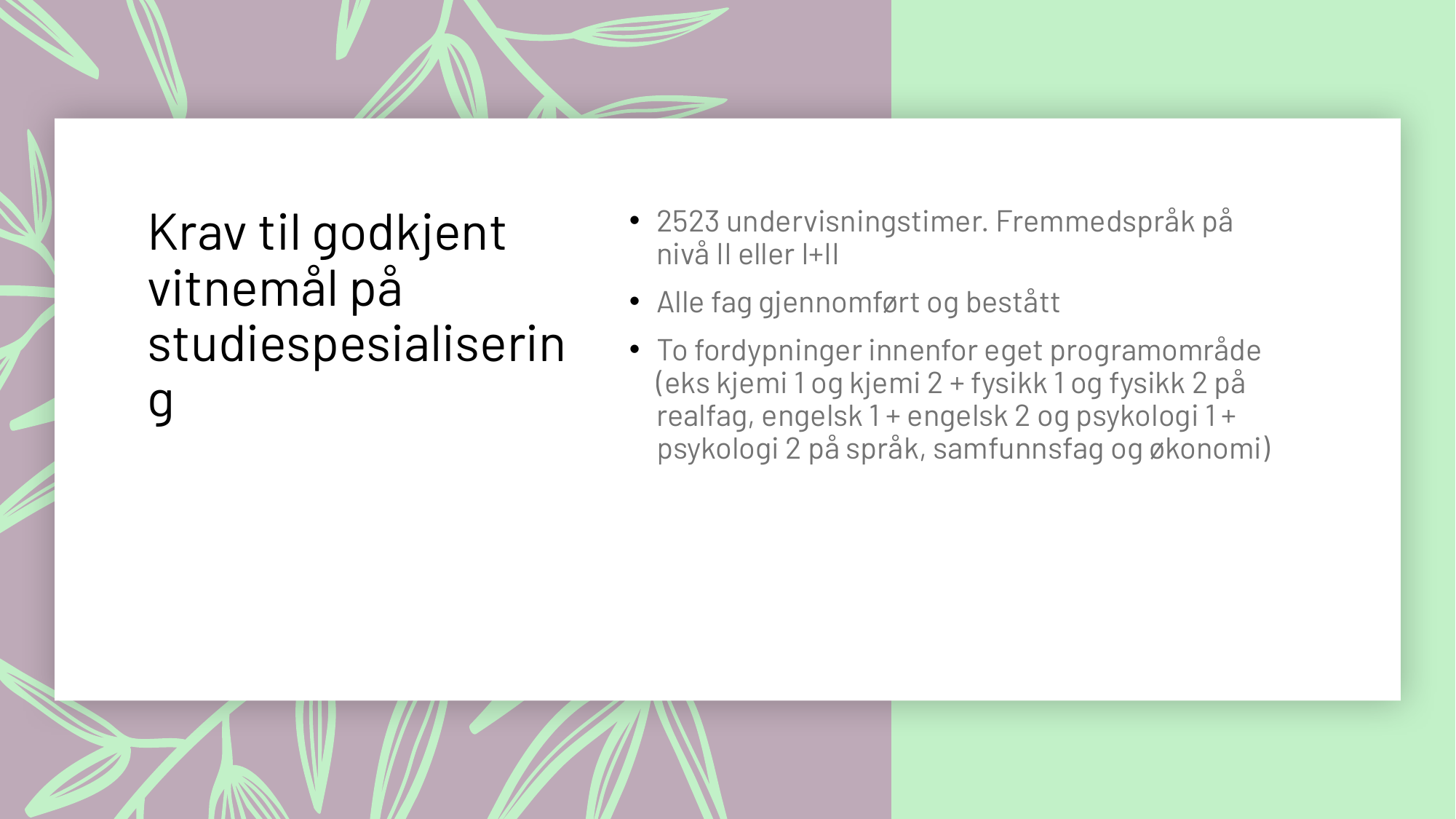

# Krav til godkjent vitnemål på studiespesialisering
2523 undervisningstimer. Fremmedspråk på nivå II eller I+II
Alle fag gjennomført og bestått
To fordypninger innenfor eget programområde (eks kjemi 1 og kjemi 2 + fysikk 1 og fysikk 2 på realfag, engelsk 1 + engelsk 2 og psykologi 1 + psykologi 2 på språk, samfunnsfag og økonomi)